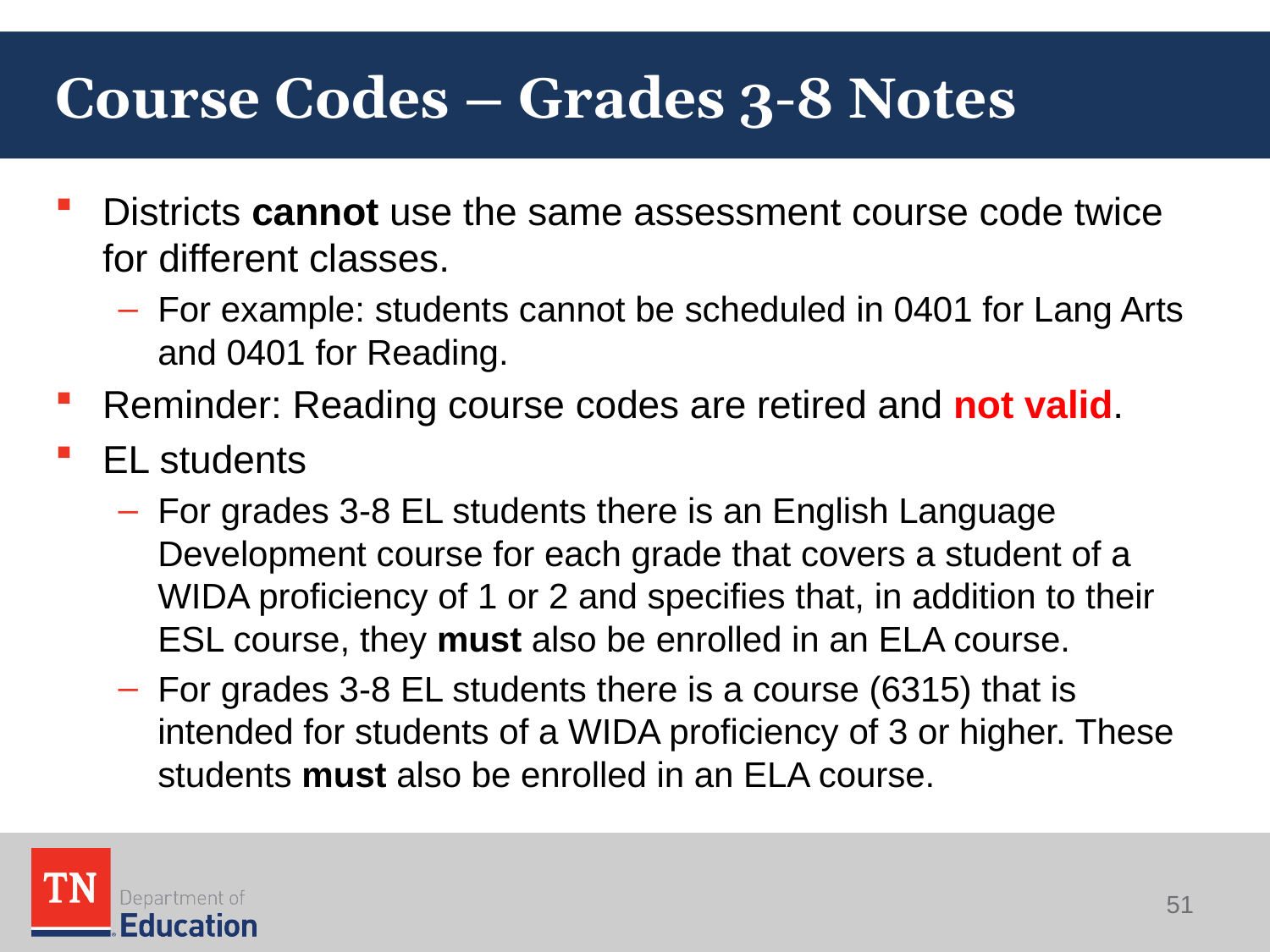

# Course Codes – Grades 3-8 Notes
Districts cannot use the same assessment course code twice for different classes.
For example: students cannot be scheduled in 0401 for Lang Arts and 0401 for Reading.
Reminder: Reading course codes are retired and not valid.
EL students
For grades 3-8 EL students there is an English Language Development course for each grade that covers a student of a WIDA proficiency of 1 or 2 and specifies that, in addition to their ESL course, they must also be enrolled in an ELA course.
For grades 3-8 EL students there is a course (6315) that is intended for students of a WIDA proficiency of 3 or higher. These students must also be enrolled in an ELA course.

51